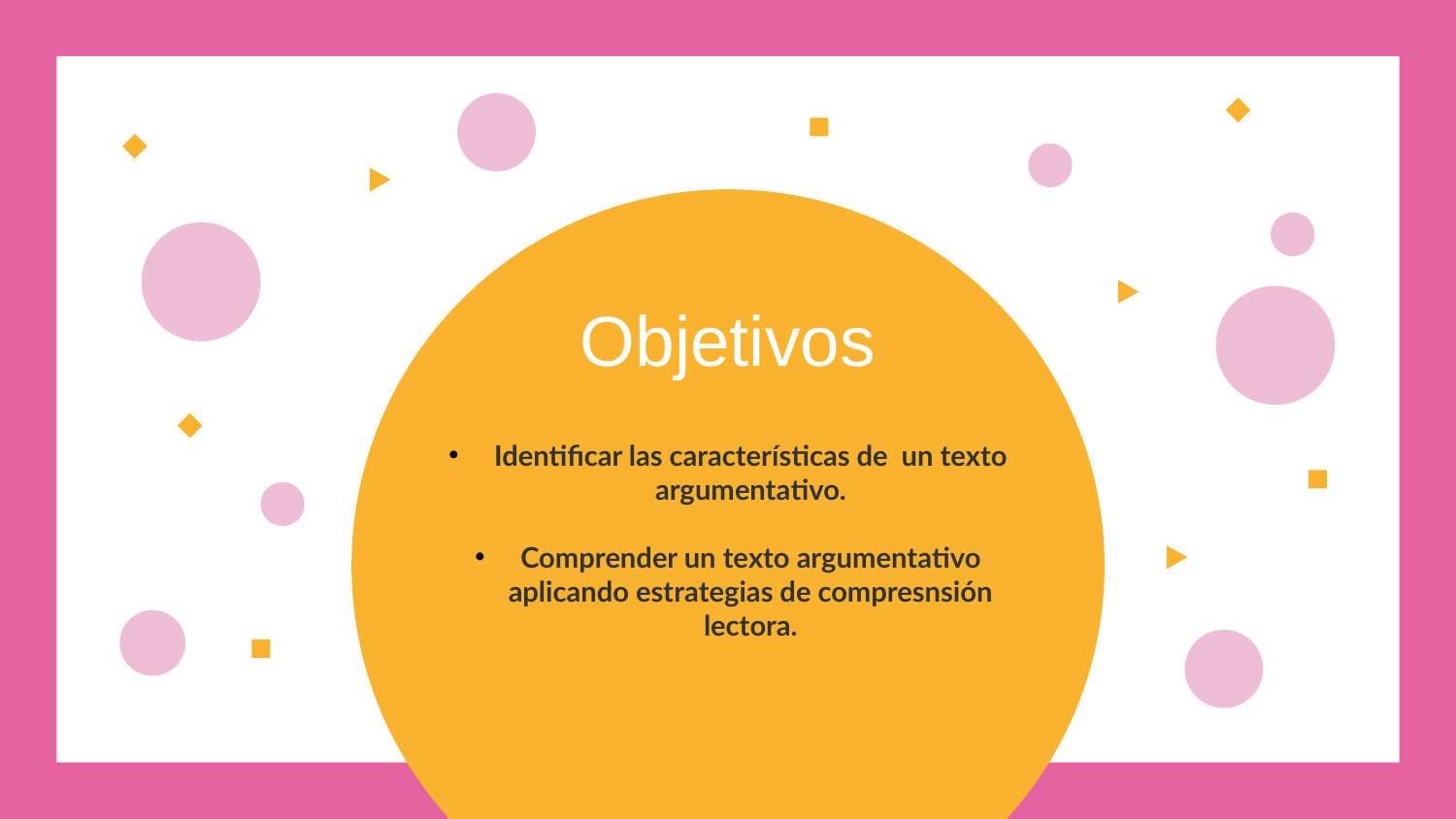

# Objetivos
Identificar las características de  un texto argumentativo.

Comprender un texto argumentativo aplicando estrategias de compresnsión lectora.